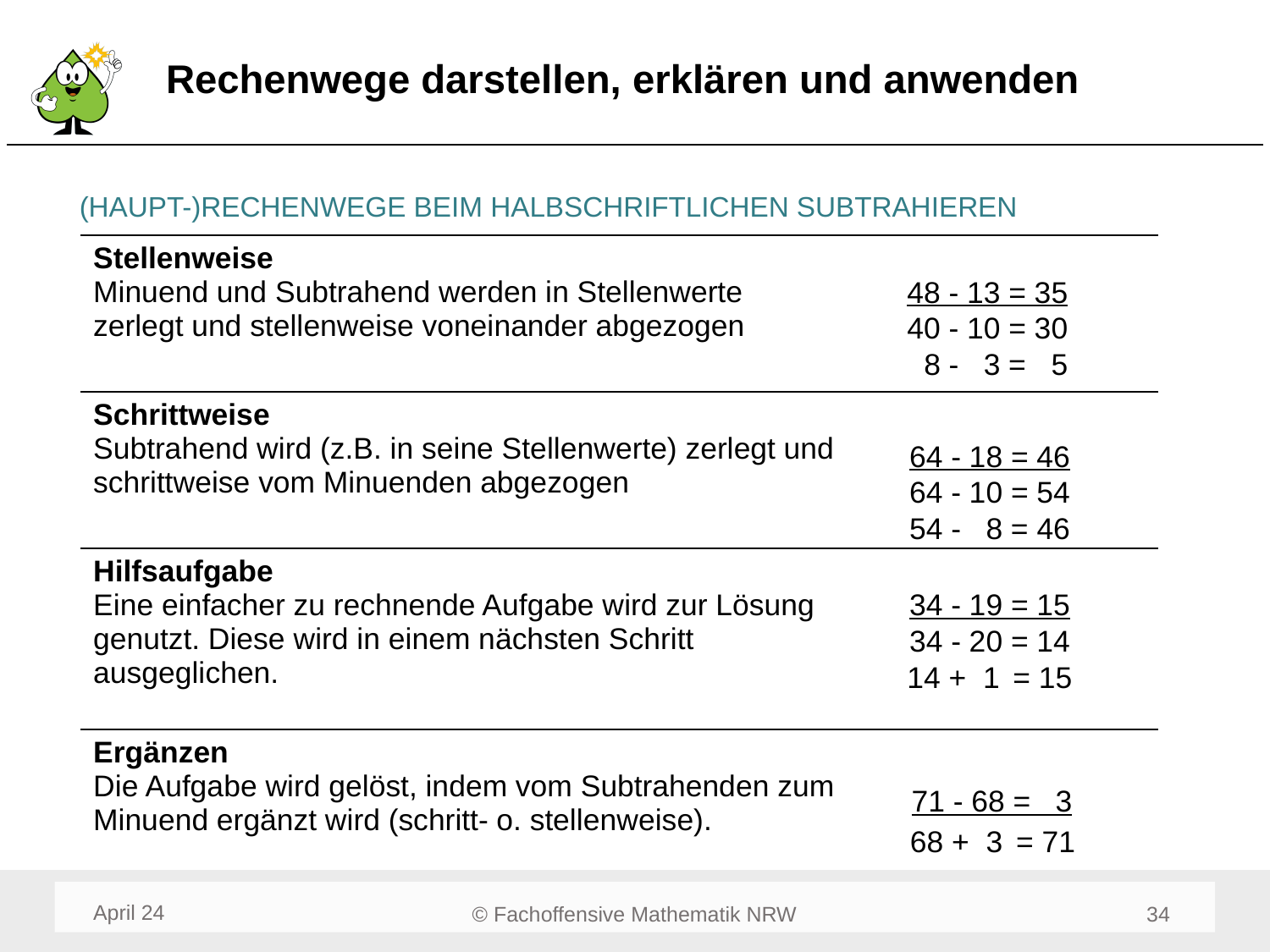

# Rechenwege darstellen, erklären und anwenden
(HAUPT-)RECHENWEGE BEIM HALBSCHRIFTLICHEN SUBTRAHIEREN
| Stellenweise Minuend und Subtrahend werden in Stellenwerte zerlegt und stellenweise voneinander abgezogen |  |
| --- | --- |
| Schrittweise Subtrahend wird (z.B. in seine Stellenwerte) zerlegt und schrittweise vom Minuenden abgezogen |  |
| Hilfsaufgabe Eine einfacher zu rechnende Aufgabe wird zur Lösung genutzt. Diese wird in einem nächsten Schritt ausgeglichen. |  |
| Ergänzen Die Aufgabe wird gelöst, indem vom Subtrahenden zum Minuend ergänzt wird (schritt- o. stellenweise). |  |
48 - 13 = 35
40 - 10 = 30
08 - 03 = 05
64 - 18 = 46
64 - 10 = 54
54 - 08 = 46
34 - 19 = 15
34 - 20 = 14
14 +. 1  = 15
71 - 68 =   3
68 +. 3  = 71
April 24
34